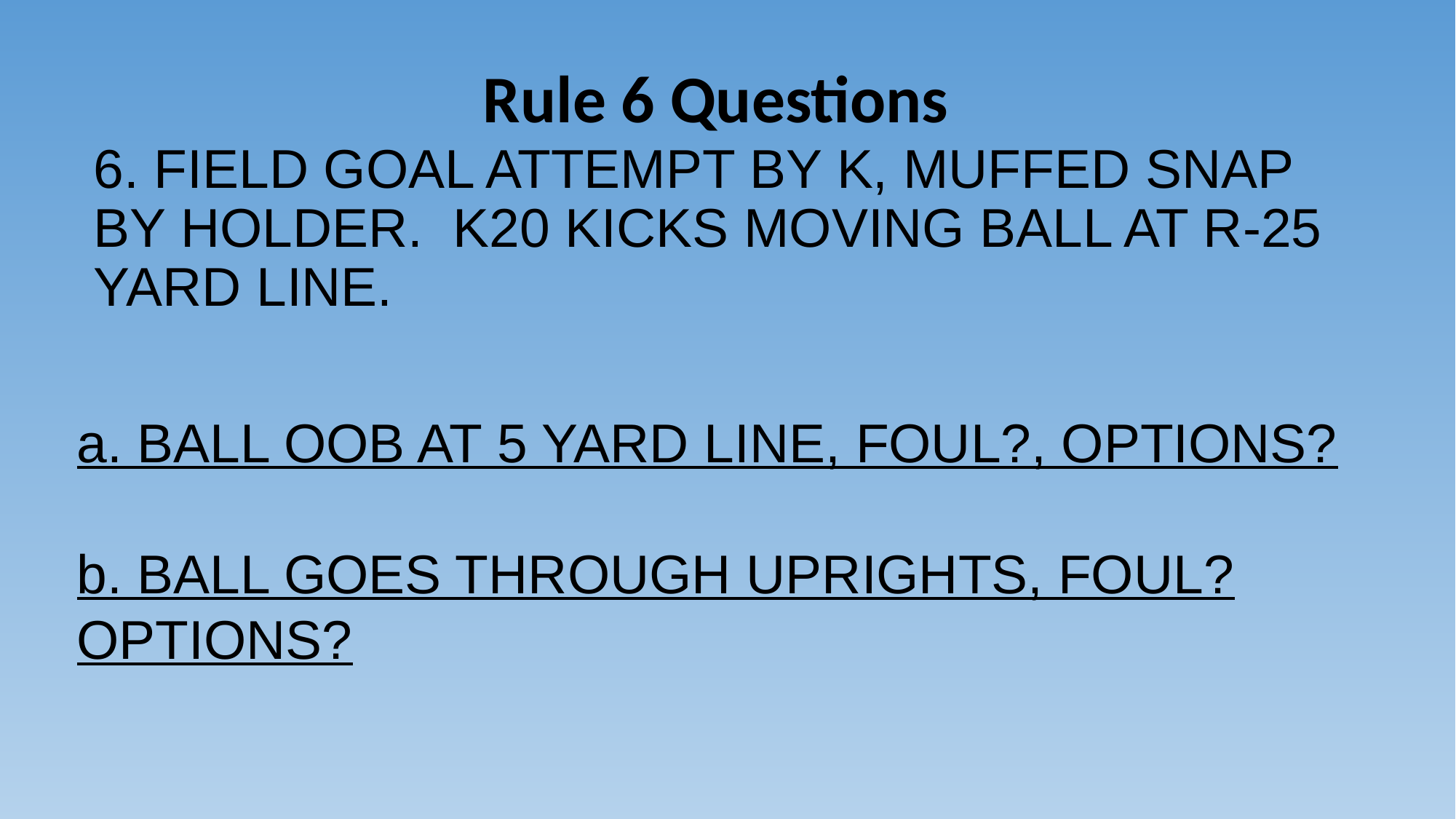

# Rule 6 Questions
6. FIELD GOAL ATTEMPT BY K, MUFFED SNAP BY HOLDER.  K20 KICKS MOVING BALL AT R-25 YARD LINE.

a. BALL OOB AT 5 YARD LINE, FOUL?, OPTIONS?

b. BALL GOES THROUGH UPRIGHTS, FOUL? OPTIONS?